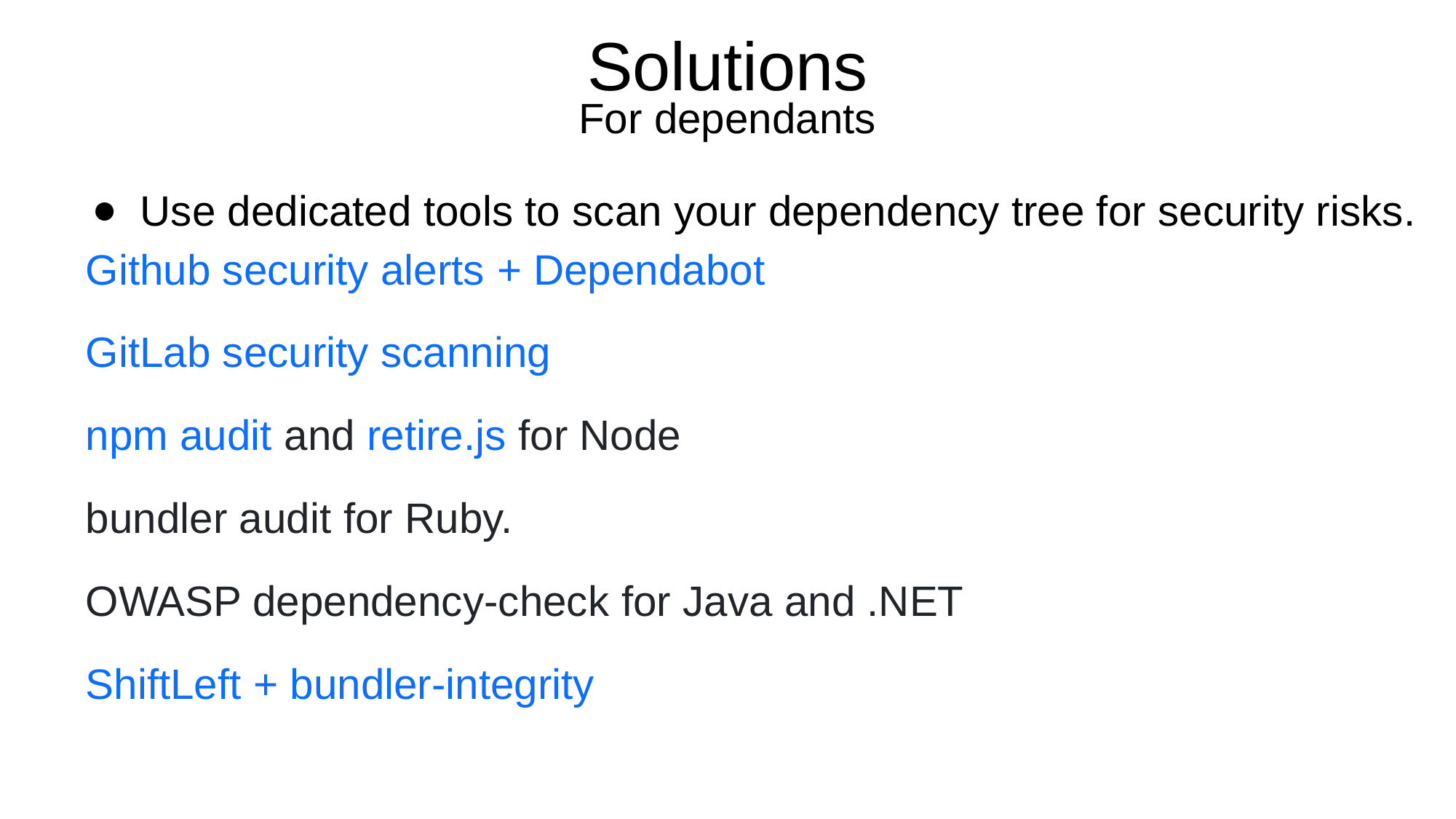

# Solutions
For dependants
Use dedicated tools to scan your dependency tree for security risks.
Github security alerts + Dependabot
GitLab security scanning
npm audit and retire.js for Node
bundler audit for Ruby.
OWASP dependency-check for Java and .NET
ShiftLeft + bundler-integrity